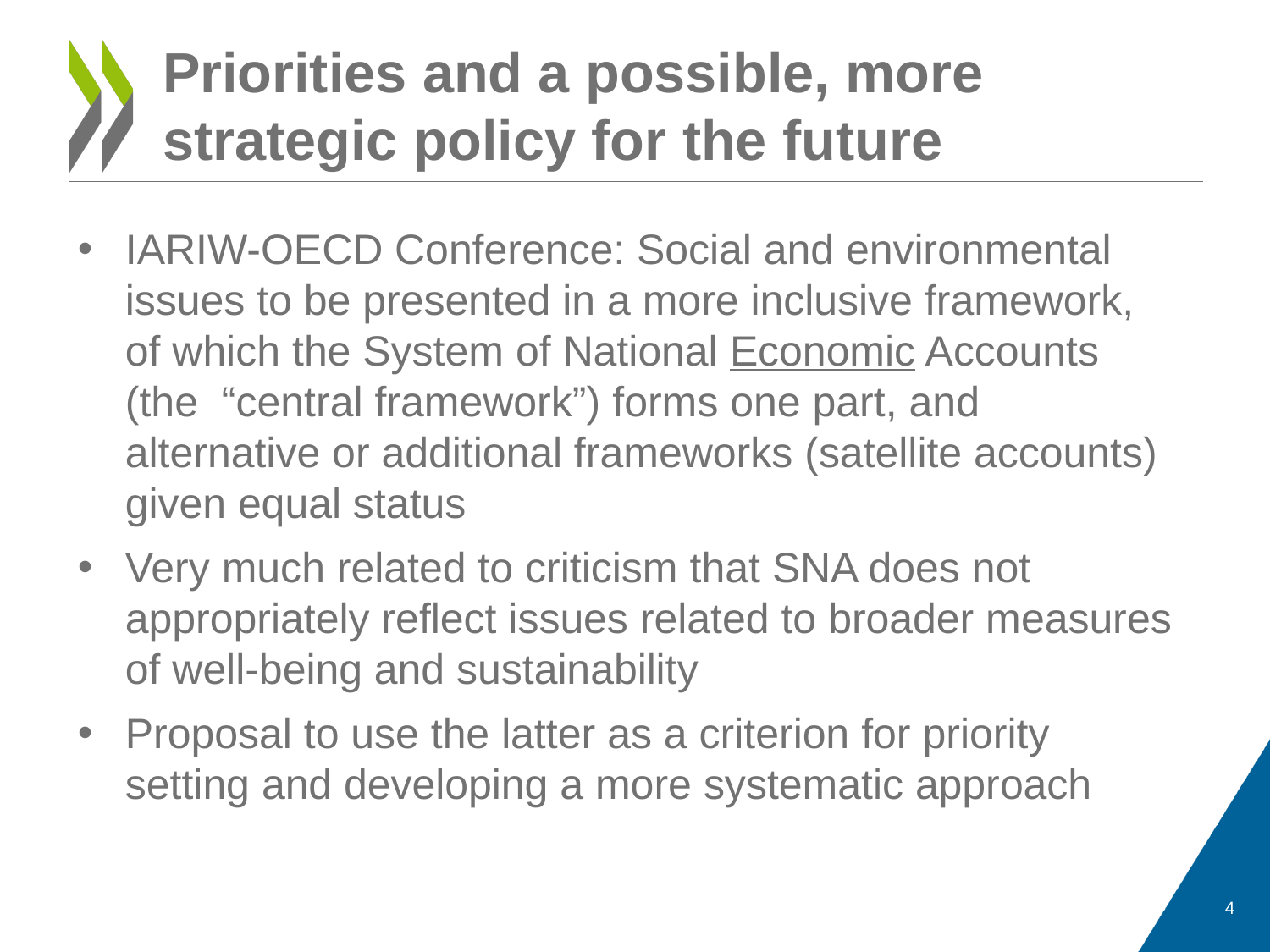

# Priorities and a possible, more strategic policy for the future
IARIW-OECD Conference: Social and environmental issues to be presented in a more inclusive framework, of which the System of National Economic Accounts (the  “central framework”) forms one part, and alternative or additional frameworks (satellite accounts) given equal status
Very much related to criticism that SNA does not appropriately reflect issues related to broader measures of well-being and sustainability
Proposal to use the latter as a criterion for priority setting and developing a more systematic approach
4